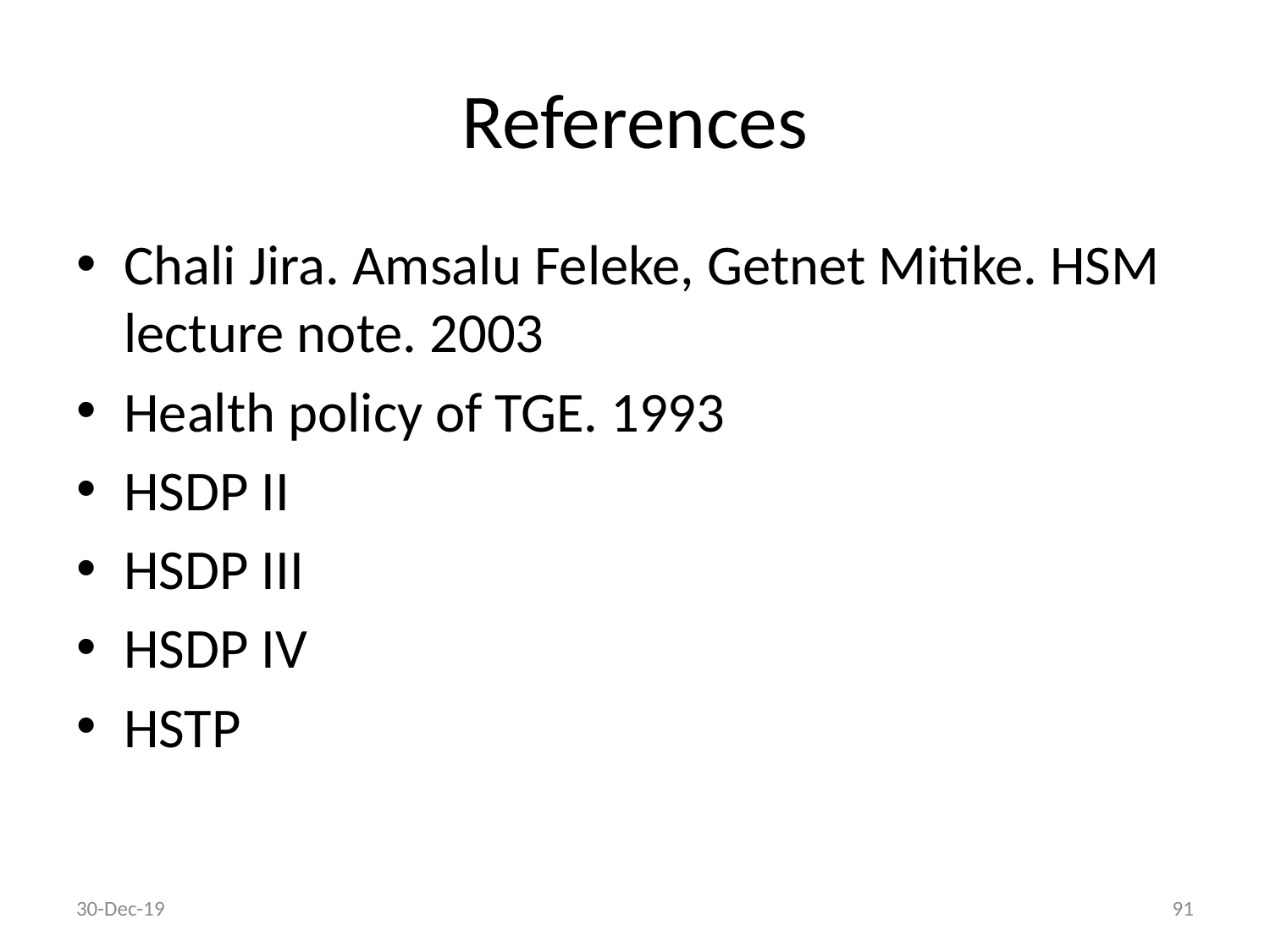

# References
Chali Jira. Amsalu Feleke, Getnet Mitike. HSM lecture note. 2003
Health policy of TGE. 1993
HSDP II
HSDP III
HSDP IV
HSTP

30-Dec-19
91